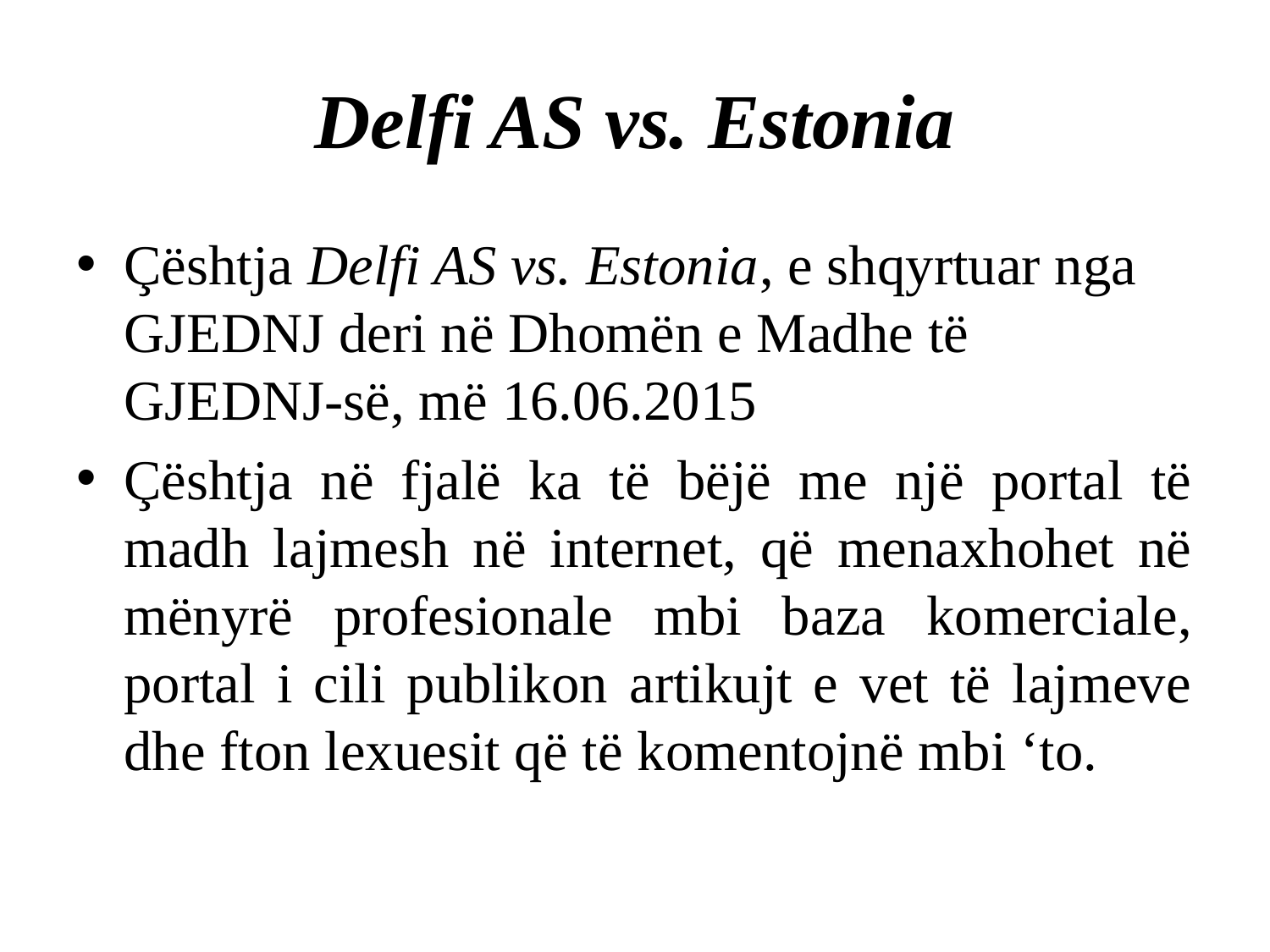

# Delfi AS vs. Estonia
Çështja Delfi AS vs. Estonia, e shqyrtuar nga GJEDNJ deri në Dhomën e Madhe të GJEDNJ-së, më 16.06.2015
Çështja në fjalë ka të bëjë me një portal të madh lajmesh në internet, që menaxhohet në mënyrë profesionale mbi baza komerciale, portal i cili publikon artikujt e vet të lajmeve dhe fton lexuesit që të komentojnë mbi ‘to.